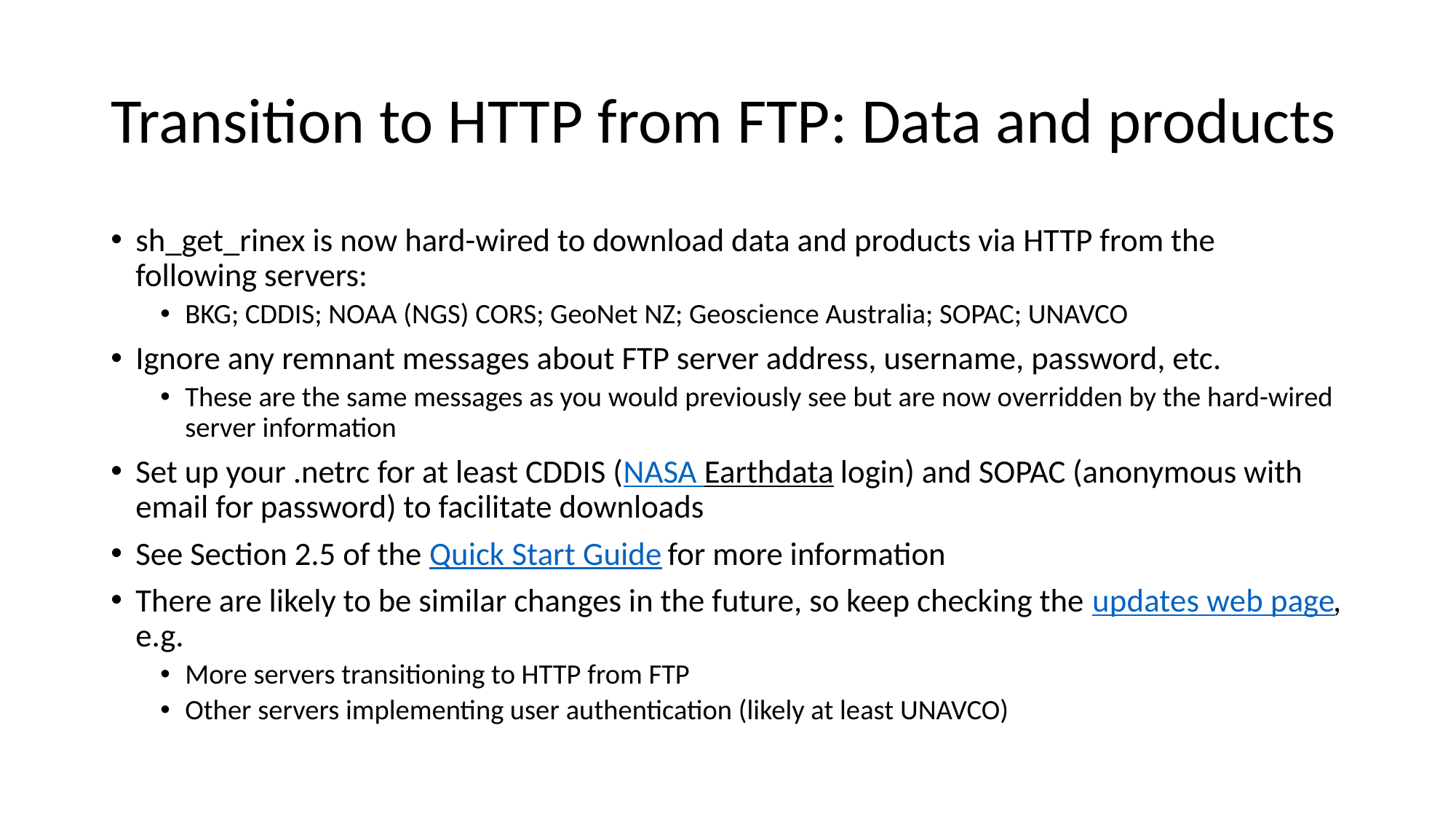

# Transition to HTTP from FTP: Data and products
sh_get_rinex is now hard-wired to download data and products via HTTP from the following servers:
BKG; CDDIS; NOAA (NGS) CORS; GeoNet NZ; Geoscience Australia; SOPAC; UNAVCO
Ignore any remnant messages about FTP server address, username, password, etc.
These are the same messages as you would previously see but are now overridden by the hard-wired server information
Set up your .netrc for at least CDDIS (NASA Earthdata login) and SOPAC (anonymous with email for password) to facilitate downloads
See Section 2.5 of the Quick Start Guide for more information
There are likely to be similar changes in the future, so keep checking the updates web page, e.g.
More servers transitioning to HTTP from FTP
Other servers implementing user authentication (likely at least UNAVCO)